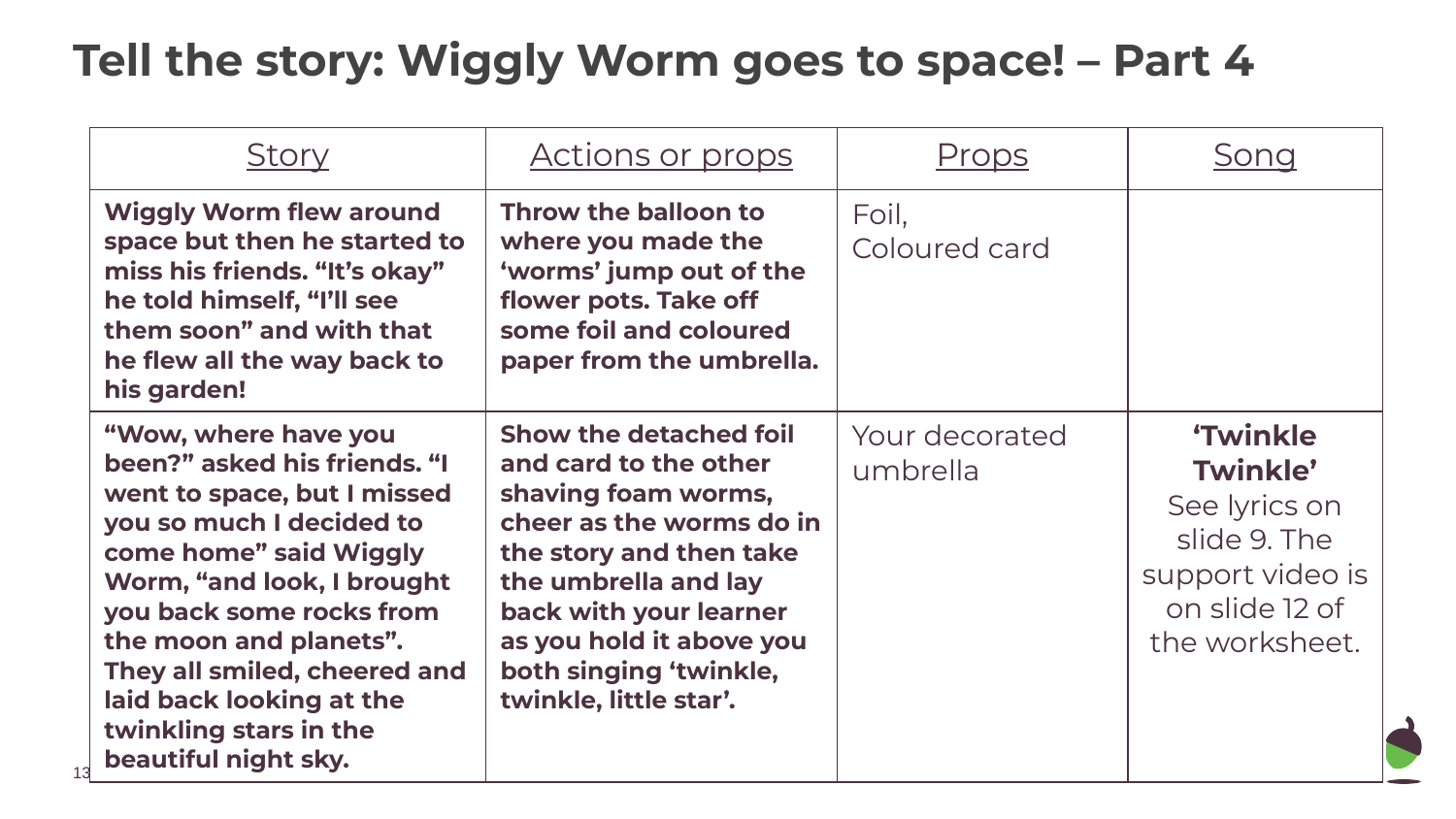

# Tell the story: Wiggly Worm goes to space! – Part 4
| Story | Actions or props | Props | Song |
| --- | --- | --- | --- |
| Wiggly Worm flew around space but then he started to miss his friends. “It’s okay” he told himself, “I’ll see them soon” and with that he flew all the way back to his garden! | Throw the balloon to where you made the ‘worms’ jump out of the flower pots. Take off some foil and coloured paper from the umbrella. | Foil, Coloured card |  |
| “Wow, where have you been?” asked his friends. “I went to space, but I missed you so much I decided to come home” said Wiggly Worm, “and look, I brought you back some rocks from the moon and planets”. They all smiled, cheered and laid back looking at the twinkling stars in the beautiful night sky. | Show the detached foil and card to the other shaving foam worms, cheer as the worms do in the story and then take the umbrella and lay back with your learner as you hold it above you both singing ‘twinkle, twinkle, little star’. | Your decorated umbrella | ‘Twinkle Twinkle’ See lyrics on slide 9. The support video is on slide 12 of the worksheet. |
13